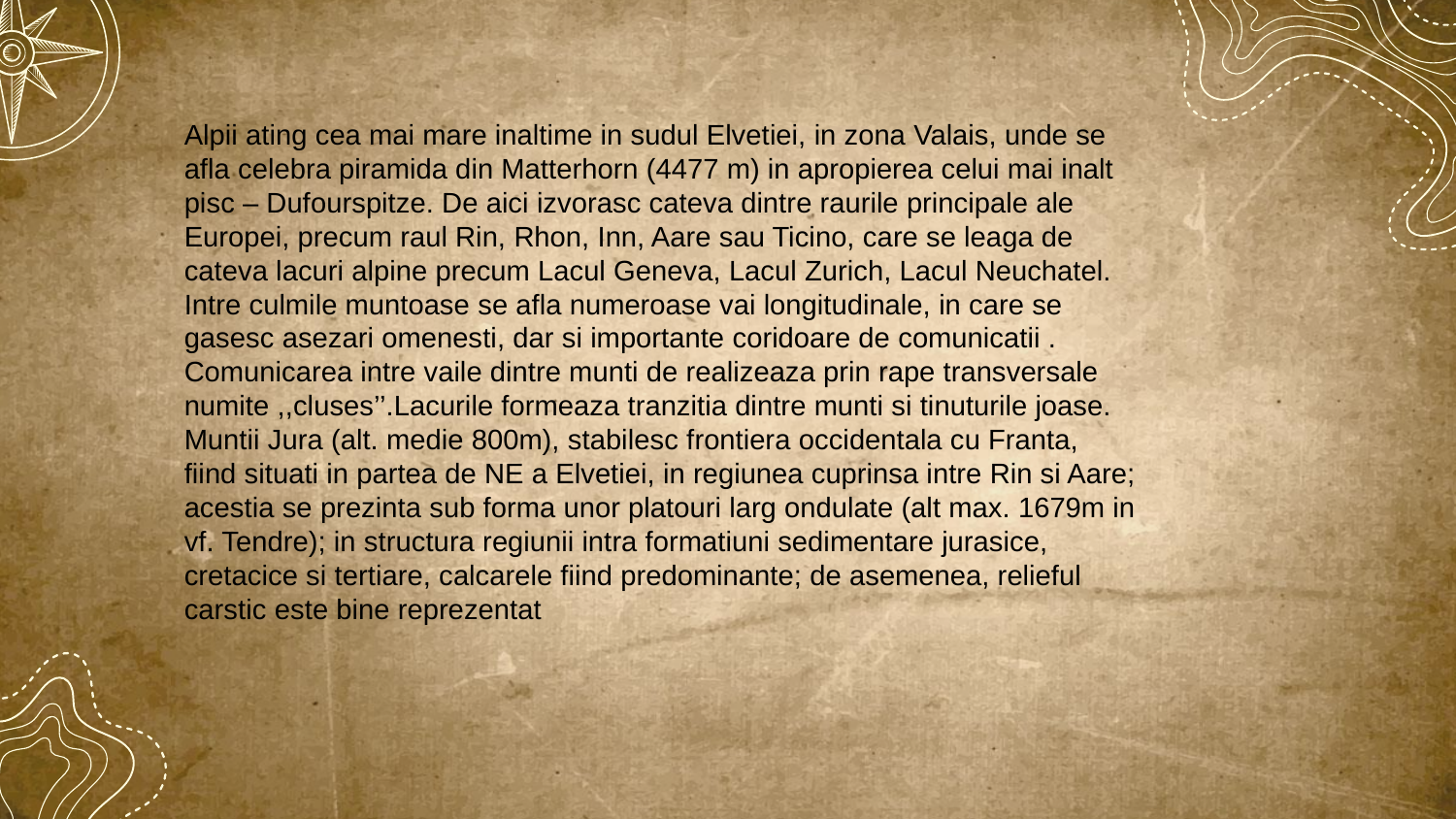

Alpii ating cea mai mare inaltime in sudul Elvetiei, in zona Valais, unde se afla celebra piramida din Matterhorn (4477 m) in apropierea celui mai inalt pisc – Dufourspitze. De aici izvorasc cateva dintre raurile principale ale Europei, precum raul Rin, Rhon, Inn, Aare sau Ticino, care se leaga de cateva lacuri alpine precum Lacul Geneva, Lacul Zurich, Lacul Neuchatel. Intre culmile muntoase se afla numeroase vai longitudinale, in care se gasesc asezari omenesti, dar si importante coridoare de comunicatii . Comunicarea intre vaile dintre munti de realizeaza prin rape transversale numite ,,cluses’’.Lacurile formeaza tranzitia dintre munti si tinuturile joase. Muntii Jura (alt. medie 800m), stabilesc frontiera occidentala cu Franta, fiind situati in partea de NE a Elvetiei, in regiunea cuprinsa intre Rin si Aare; acestia se prezinta sub forma unor platouri larg ondulate (alt max. 1679m in vf. Tendre); in structura regiunii intra formatiuni sedimentare jurasice, cretacice si tertiare, calcarele fiind predominante; de asemenea, relieful carstic este bine reprezentat